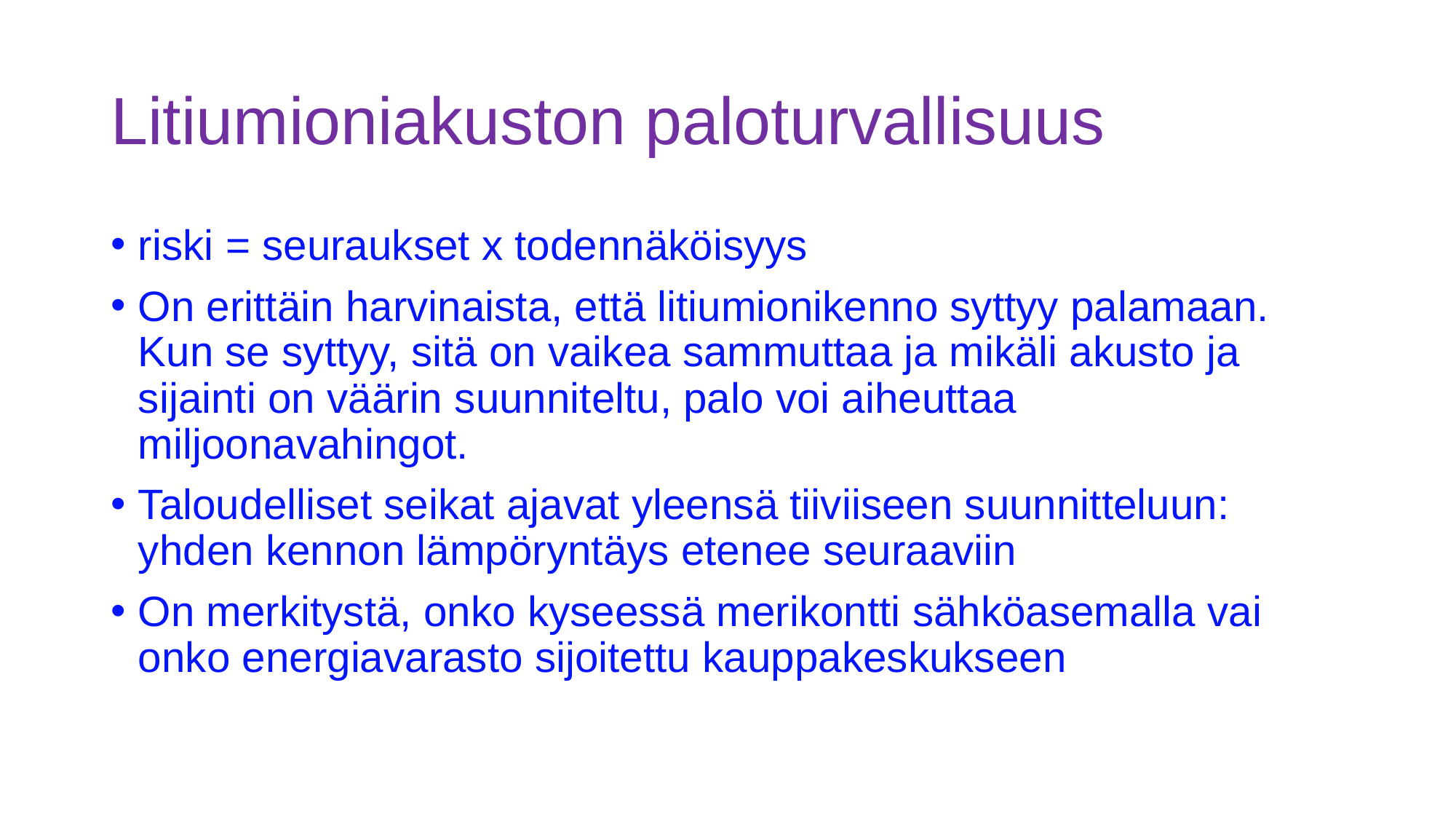

# Litiumioniakuston paloturvallisuus
riski = seuraukset x todennäköisyys
On erittäin harvinaista, että litiumionikenno syttyy palamaan. Kun se syttyy, sitä on vaikea sammuttaa ja mikäli akusto ja sijainti on väärin suunniteltu, palo voi aiheuttaa miljoonavahingot.
Taloudelliset seikat ajavat yleensä tiiviiseen suunnitteluun: yhden kennon lämpöryntäys etenee seuraaviin
On merkitystä, onko kyseessä merikontti sähköasemalla vai onko energiavarasto sijoitettu kauppakeskukseen